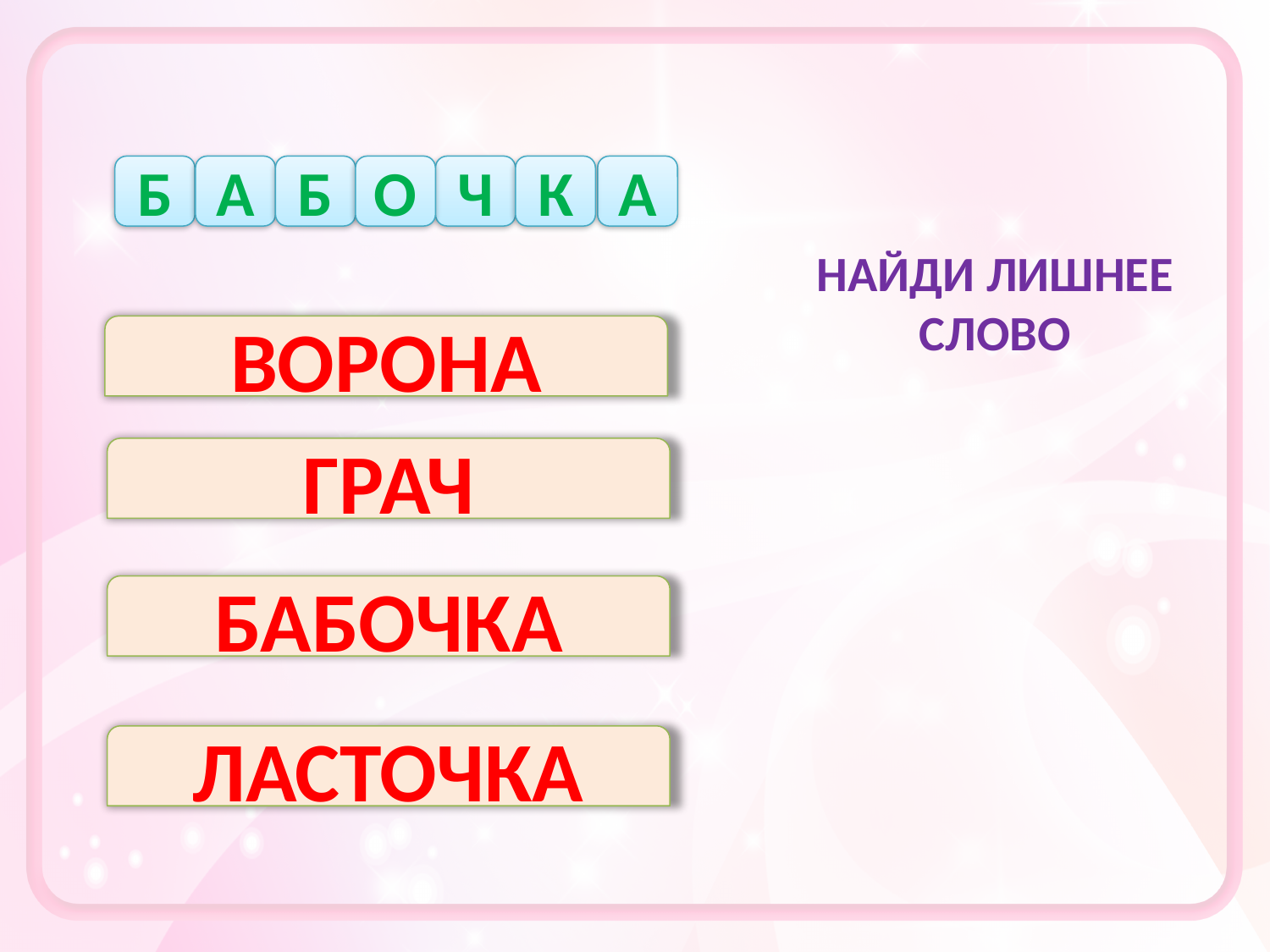

А
Б
А
Б
О
Ч
К

НАЙДИ ЛИШНЕЕ СЛОВО
ВОРОНА
ГРАЧ
БАБОЧКА
ЛАСТОЧКА